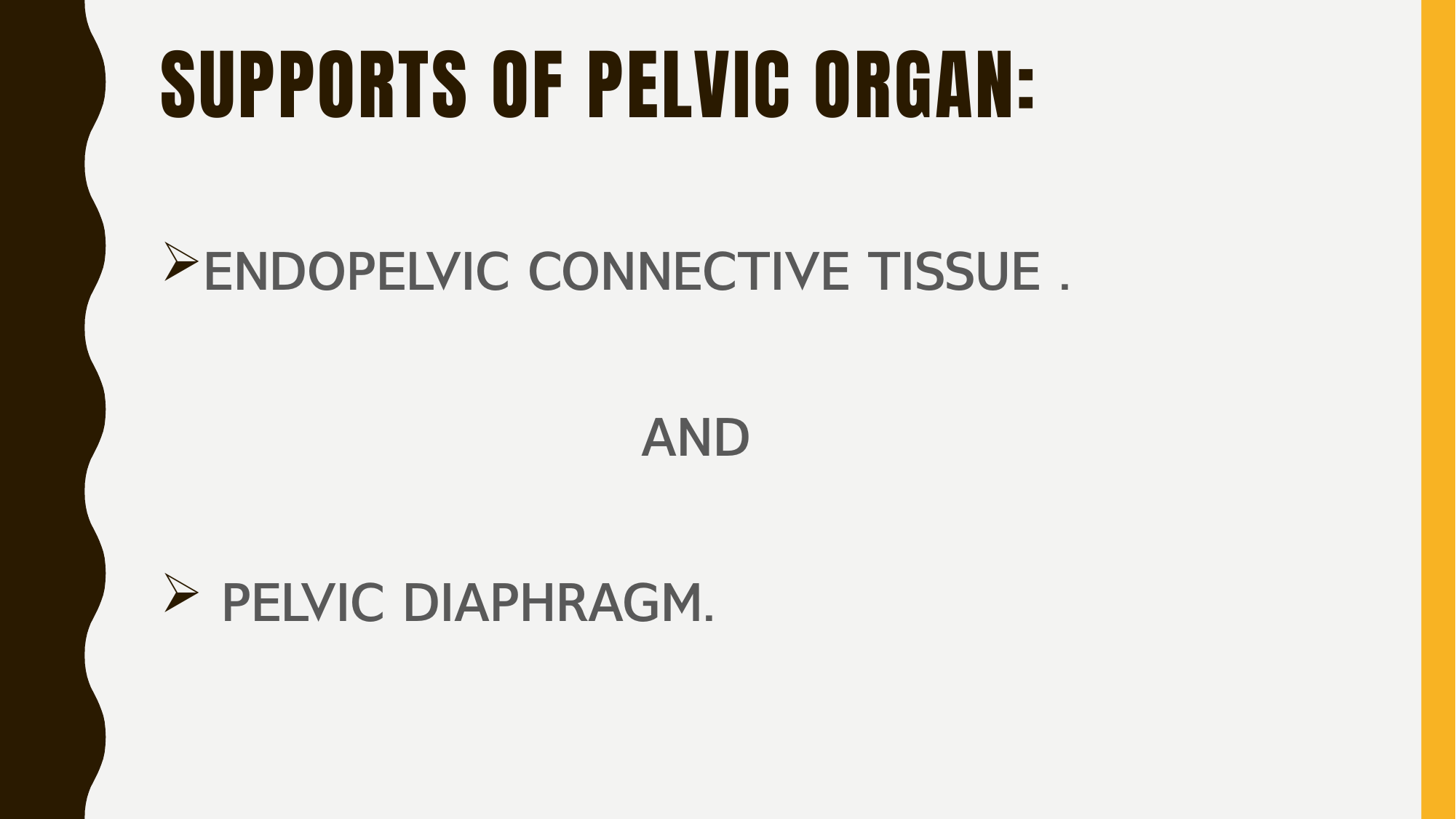

# SUPPORTS OF PELVIC ORGAN:
ENDOPELVIC CONNECTIVE TISSUE .

                           AND

 PELVIC DIAPHRAGM.